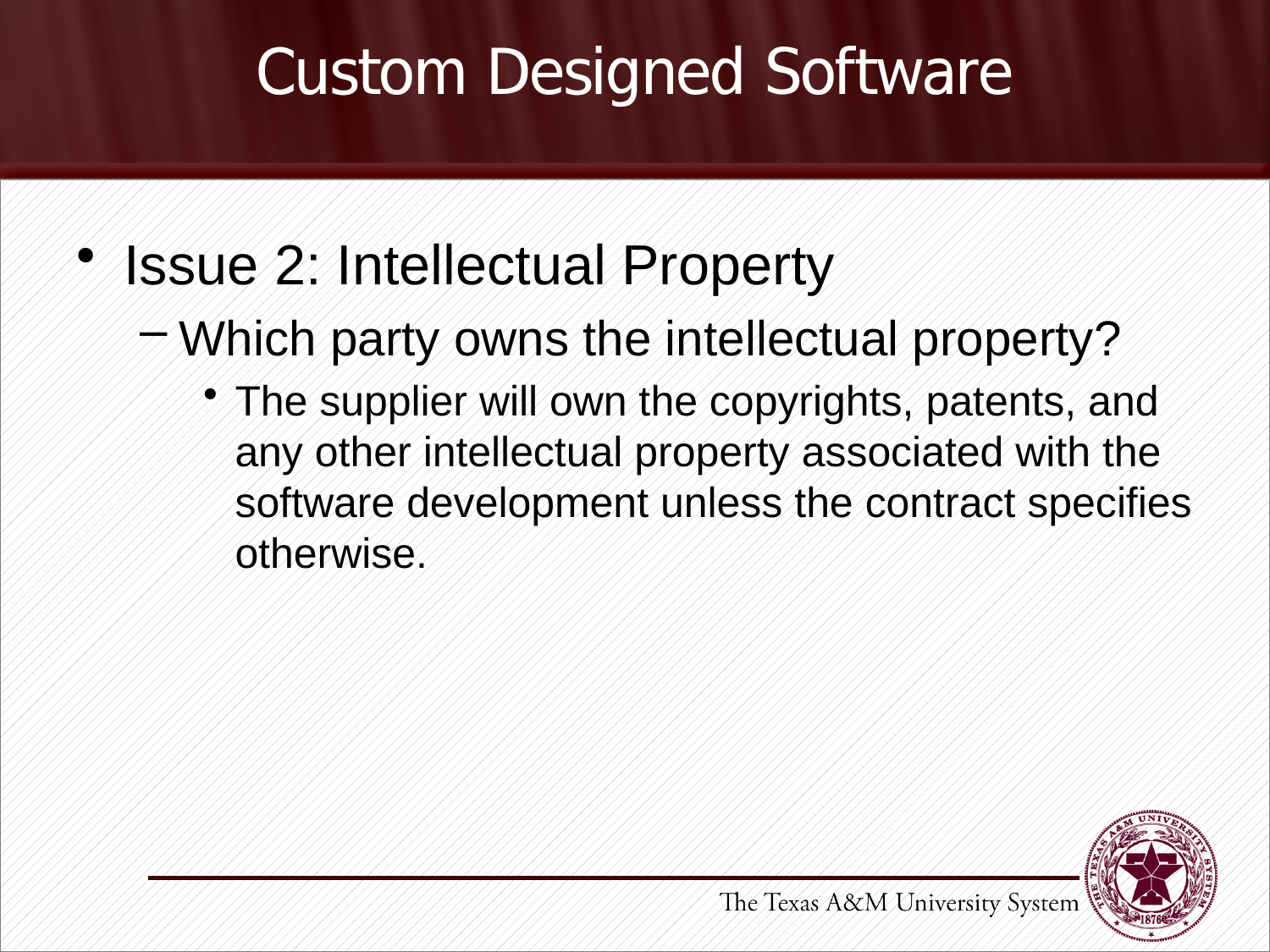

# Custom Designed Software
Issue 2: Intellectual Property
Which party owns the intellectual property?
The supplier will own the copyrights, patents, and any other intellectual property associated with the software development unless the contract specifies otherwise.